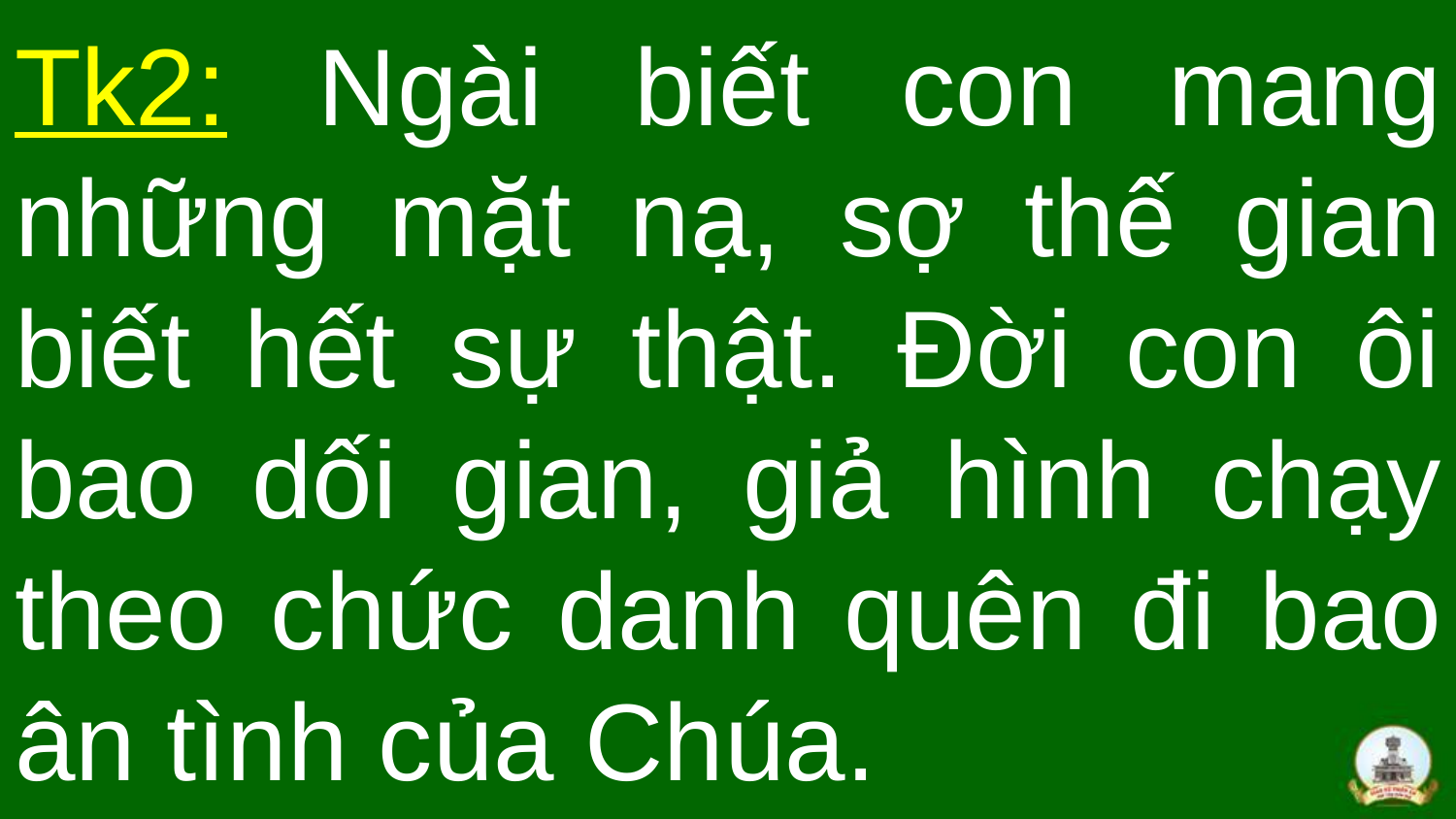

# Tk2: Ngài biết con mang những mặt nạ, sợ thế gian biết hết sự thật. Đời con ôi bao dối gian, giả hình chạy theo chức danh quên đi bao ân tình của Chúa.